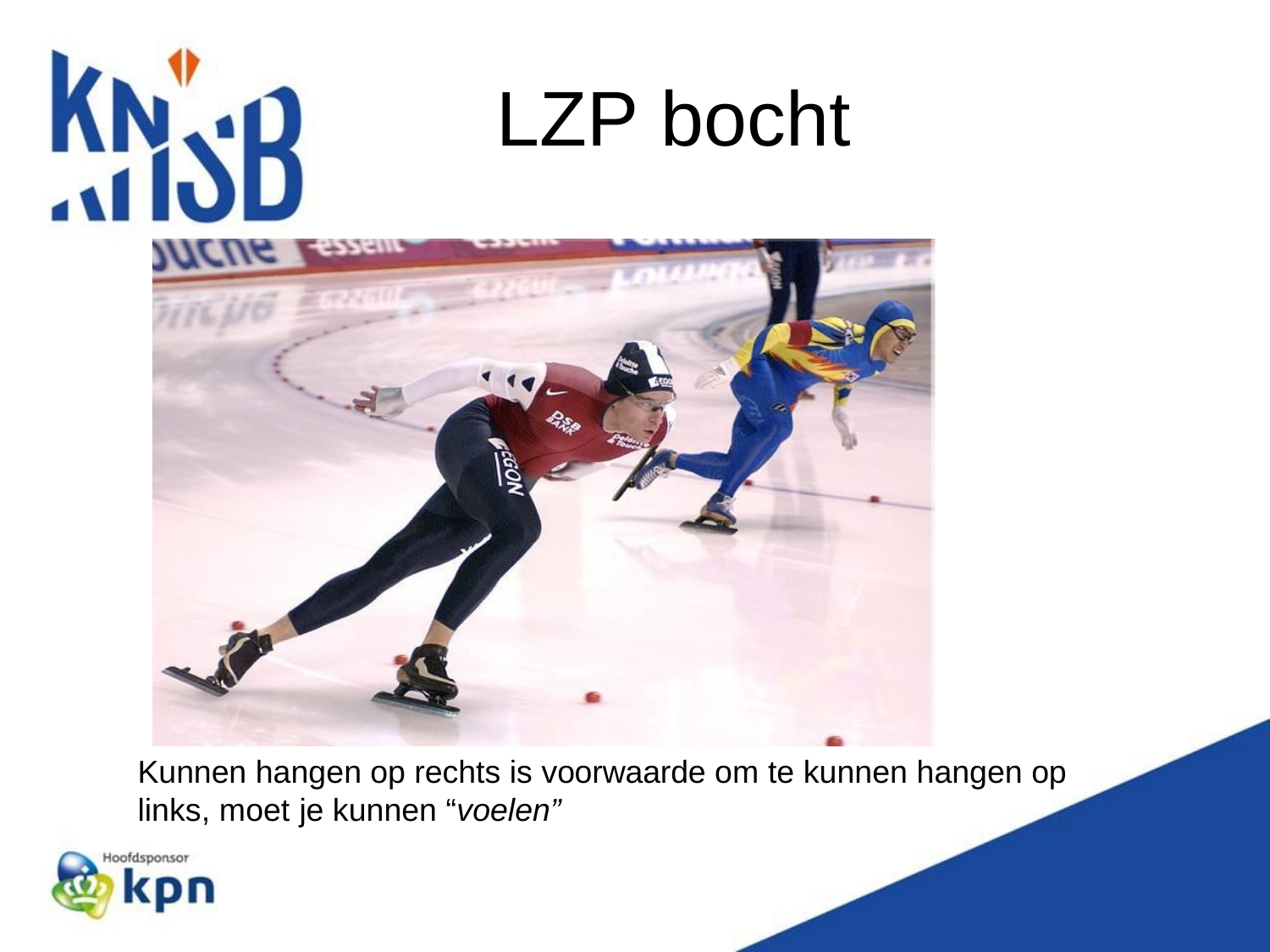

# LZP bocht

Kunnen hangen op rechts is voorwaarde om te kunnen hangen op
links, moet je kunnen “voelen”